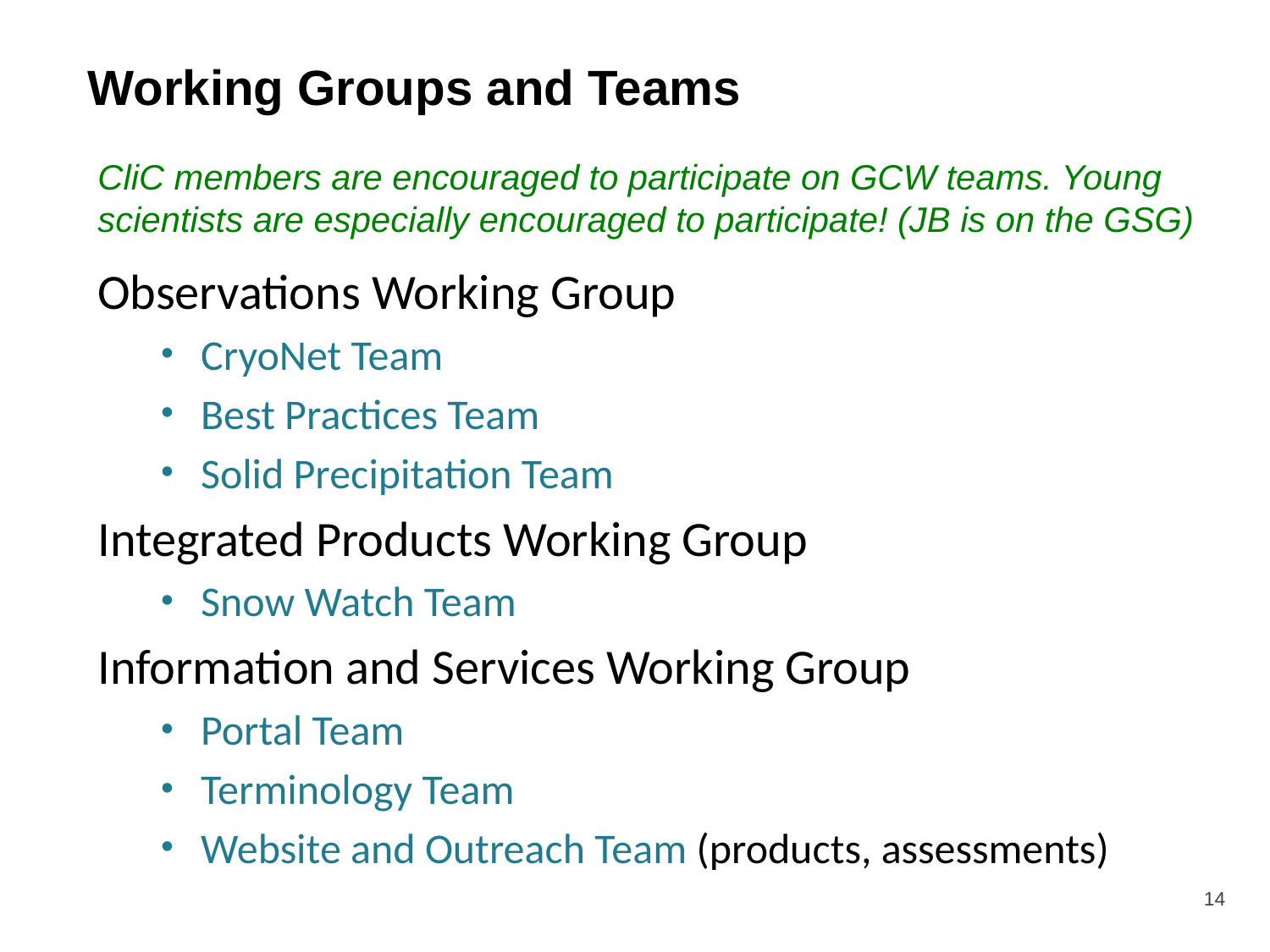

Working Groups and Teams
# CliC members are encouraged to participate on GCW teams. Young scientists are especially encouraged to participate! (JB is on the GSG)
Observations Working Group
CryoNet Team
Best Practices Team
Solid Precipitation Team
Integrated Products Working Group
Snow Watch Team
Information and Services Working Group
Portal Team
Terminology Team
Website and Outreach Team (products, assessments)

14